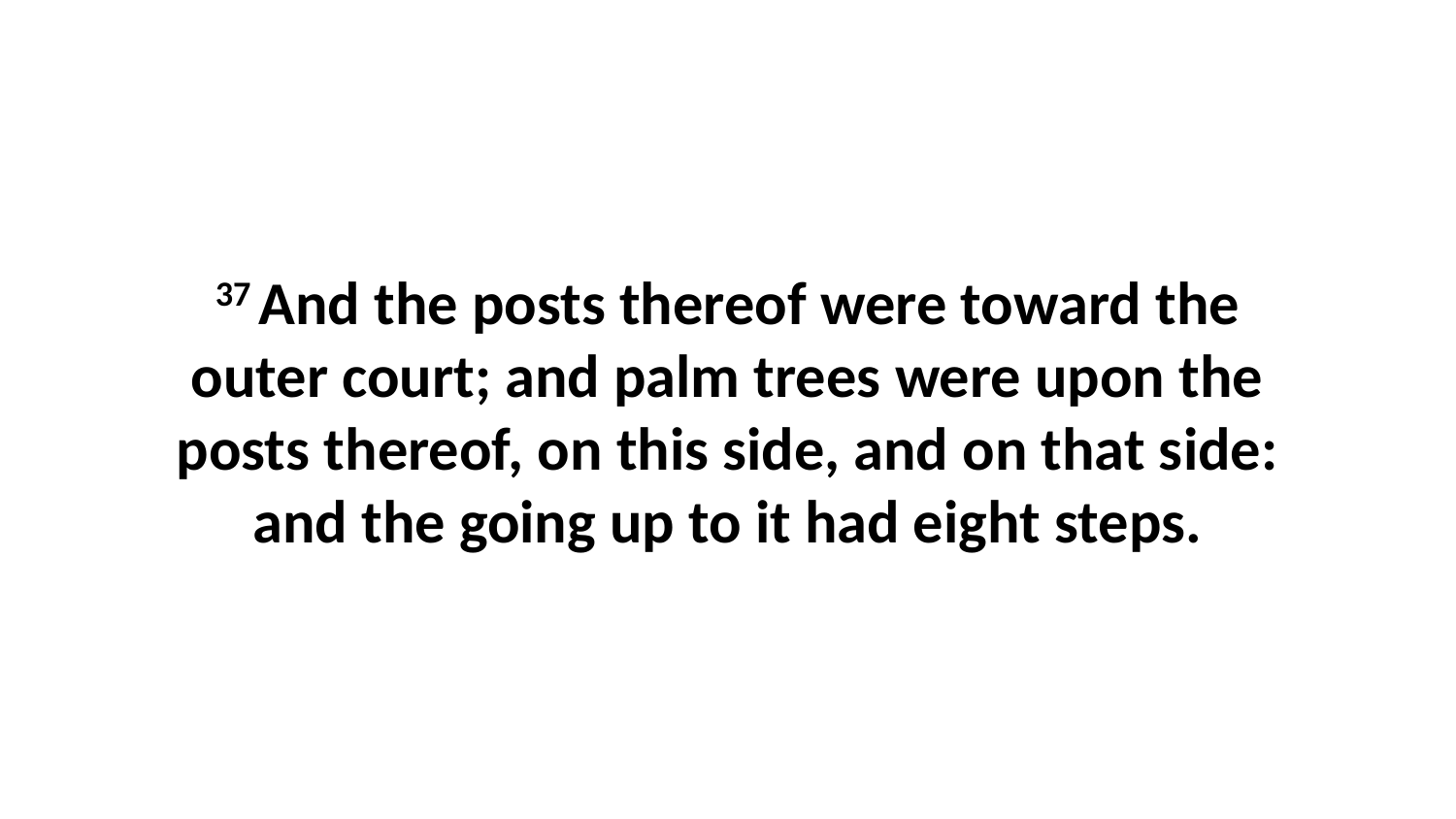

37 And the posts thereof were toward the outer court; and palm trees were upon the posts thereof, on this side, and on that side: and the going up to it had eight steps.